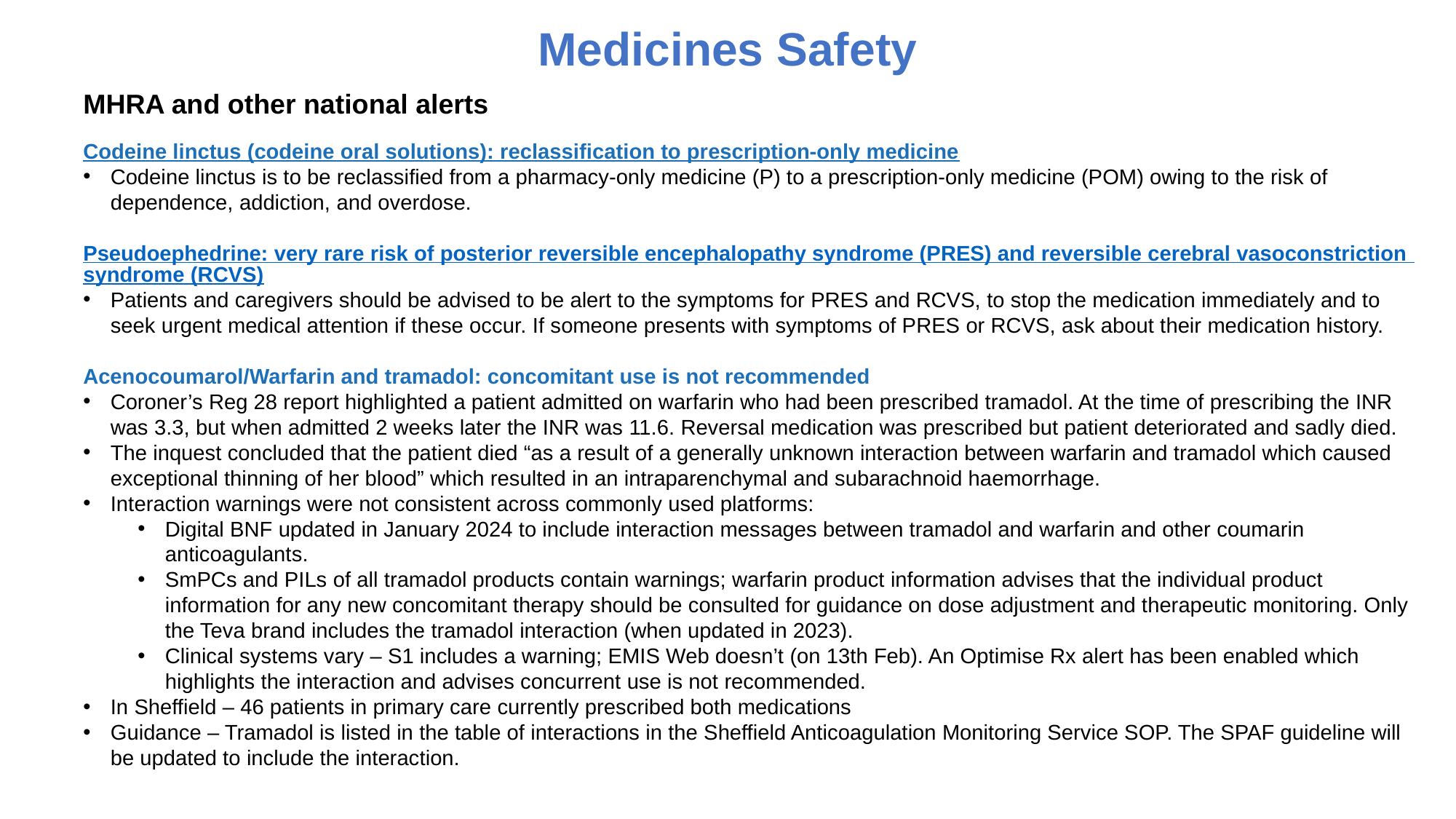

# Medicines Safety
MHRA and other national alerts

Codeine linctus (codeine oral solutions): reclassification to prescription-only medicine
Codeine linctus is to be reclassified from a pharmacy-only medicine (P) to a prescription-only medicine (POM) owing to the risk of dependence, addiction, and overdose.

Pseudoephedrine: very rare risk of posterior reversible encephalopathy syndrome (PRES) and reversible cerebral vasoconstriction syndrome (RCVS)
Patients and caregivers should be advised to be alert to the symptoms for PRES and RCVS, to stop the medication immediately and to seek urgent medical attention if these occur. If someone presents with symptoms of PRES or RCVS, ask about their medication history.

Acenocoumarol/Warfarin and tramadol: concomitant use is not recommended
Coroner’s Reg 28 report highlighted a patient admitted on warfarin who had been prescribed tramadol. At the time of prescribing the INR was 3.3, but when admitted 2 weeks later the INR was 11.6. Reversal medication was prescribed but patient deteriorated and sadly died.
The inquest concluded that the patient died “as a result of a generally unknown interaction between warfarin and tramadol which caused exceptional thinning of her blood” which resulted in an intraparenchymal and subarachnoid haemorrhage.
Interaction warnings were not consistent across commonly used platforms:
Digital BNF updated in January 2024 to include interaction messages between tramadol and warfarin and other coumarin anticoagulants.
SmPCs and PILs of all tramadol products contain warnings; warfarin product information advises that the individual product information for any new concomitant therapy should be consulted for guidance on dose adjustment and therapeutic monitoring. Only the Teva brand includes the tramadol interaction (when updated in 2023).
Clinical systems vary – S1 includes a warning; EMIS Web doesn’t (on 13th Feb). An Optimise Rx alert has been enabled which highlights the interaction and advises concurrent use is not recommended.
In Sheffield – 46 patients in primary care currently prescribed both medications
Guidance – Tramadol is listed in the table of interactions in the Sheffield Anticoagulation Monitoring Service SOP. The SPAF guideline will be updated to include the interaction.